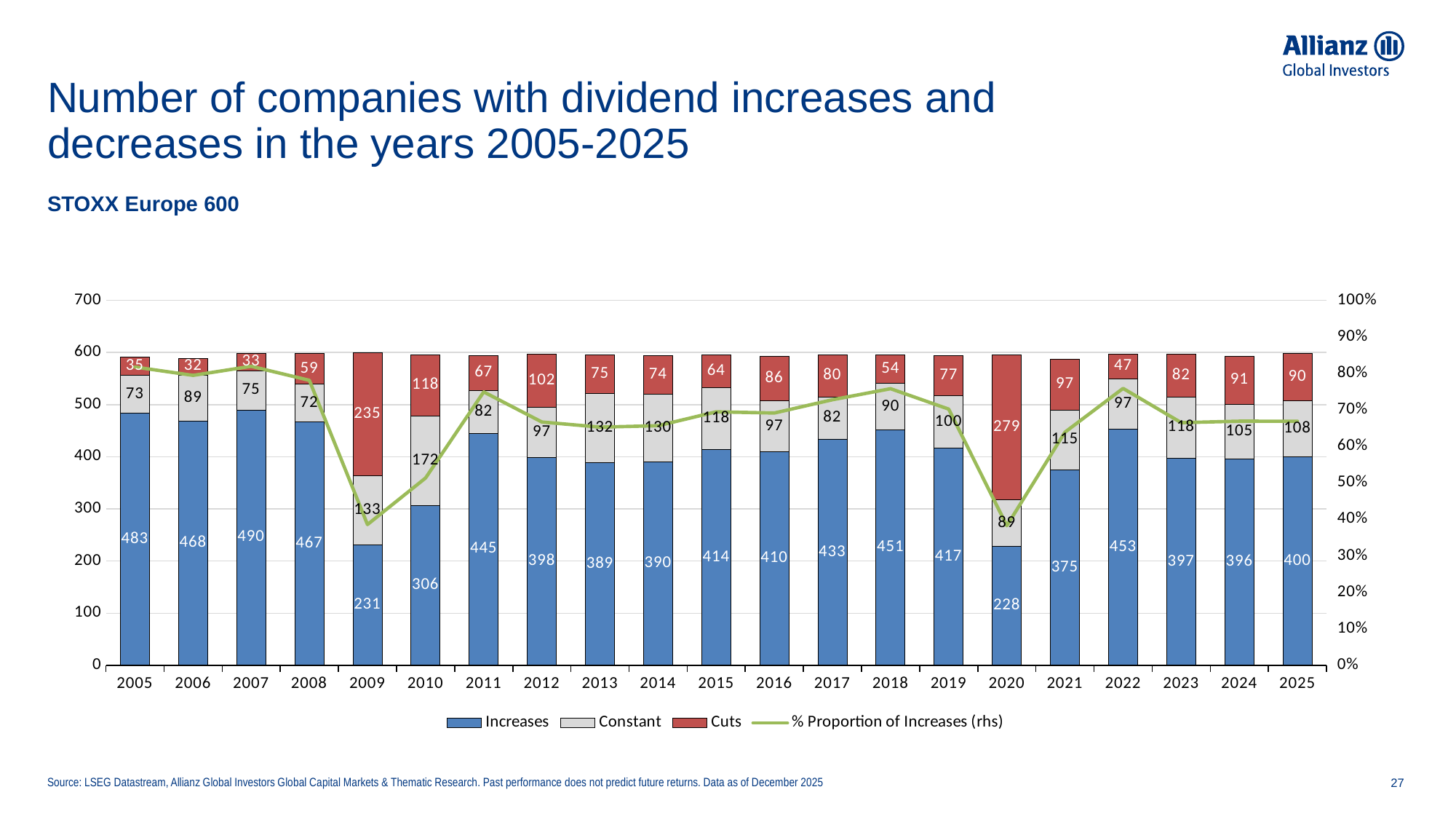

# Number of companies with dividend increases and decreases in the years 2005-2025
STOXX Europe 600

### Chart

| Category |  |  |  |  |
|---|---|---|---|---|
| 2005 | 483.0 | 73.0 | 35.0 | 0.817258883248731 |
| 2006 | 468.0 | 89.0 | 32.0 | 0.7945670628183361 |
| 2007 | 490.0 | 75.0 | 33.0 | 0.8193979933110368 |
| 2008 | 467.0 | 72.0 | 59.0 | 0.7809364548494984 |
| 2009 | 231.0 | 133.0 | 235.0 | 0.38564273789649417 |
| 2010 | 306.0 | 172.0 | 118.0 | 0.5134228187919463 |
| 2011 | 445.0 | 82.0 | 67.0 | 0.7491582491582491 |
| 2012 | 398.0 | 97.0 | 102.0 | 0.6666666666666666 |
| 2013 | 389.0 | 132.0 | 75.0 | 0.6526845637583892 |
| 2014 | 390.0 | 130.0 | 74.0 | 0.6565656565656566 |
| 2015 | 414.0 | 118.0 | 64.0 | 0.6946308724832215 |
| 2016 | 410.0 | 97.0 | 86.0 | 0.6913996627318718 |
| 2017 | 433.0 | 82.0 | 80.0 | 0.7277310924369748 |
| 2018 | 451.0 | 90.0 | 54.0 | 0.7579831932773109 |
| 2019 | 417.0 | 100.0 | 77.0 | 0.702020202020202 |
| 2020 | 228.0 | 89.0 | 279.0 | 0.3825503355704698 |
| 2021 | 375.0 | 115.0 | 97.0 | 0.6388415672913118 |
| 2022 | 453.0 | 97.0 | 47.0 | 0.7587939698492462 |
| 2023 | 397.0 | 118.0 | 82.0 | 0.6649916247906198 |
| 2024 | 396.0 | 105.0 | 91.0 | 0.668918918918919 |
| 2025 | 400.0 | 108.0 | 90.0 | 0.6688963210702341 |
Source: LSEG Datastream, Allianz Global Investors Global Capital Markets & Thematic Research. Past performance does not predict future returns. Data as of December 2025